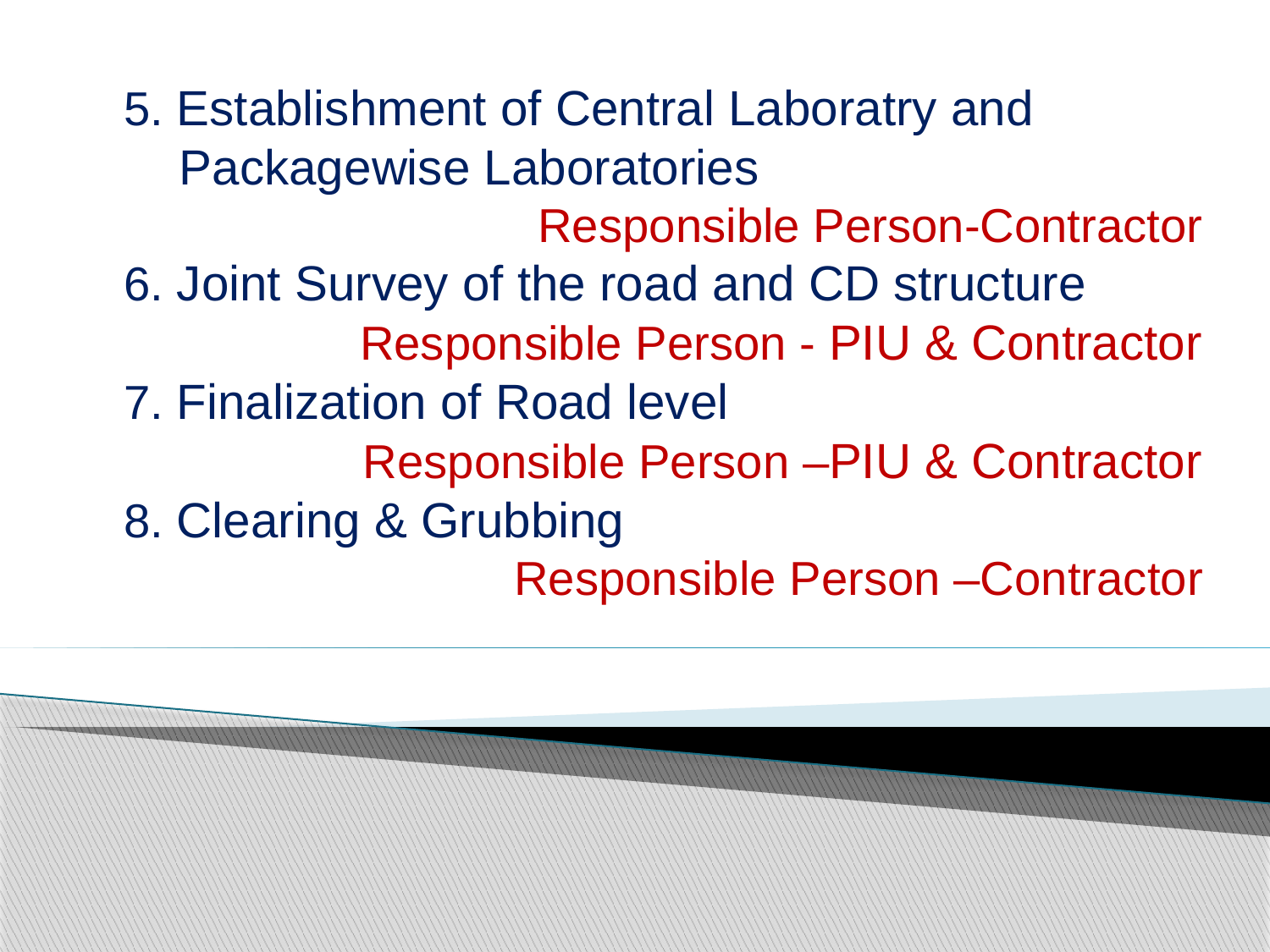

5. Establishment of Central Laboratry and Packagewise Laboratories
Responsible Person-Contractor
6. Joint Survey of the road and CD structure
Responsible Person - PIU & Contractor
7. Finalization of Road level
Responsible Person –PIU & Contractor
8. Clearing & Grubbing
 Responsible Person –Contractor